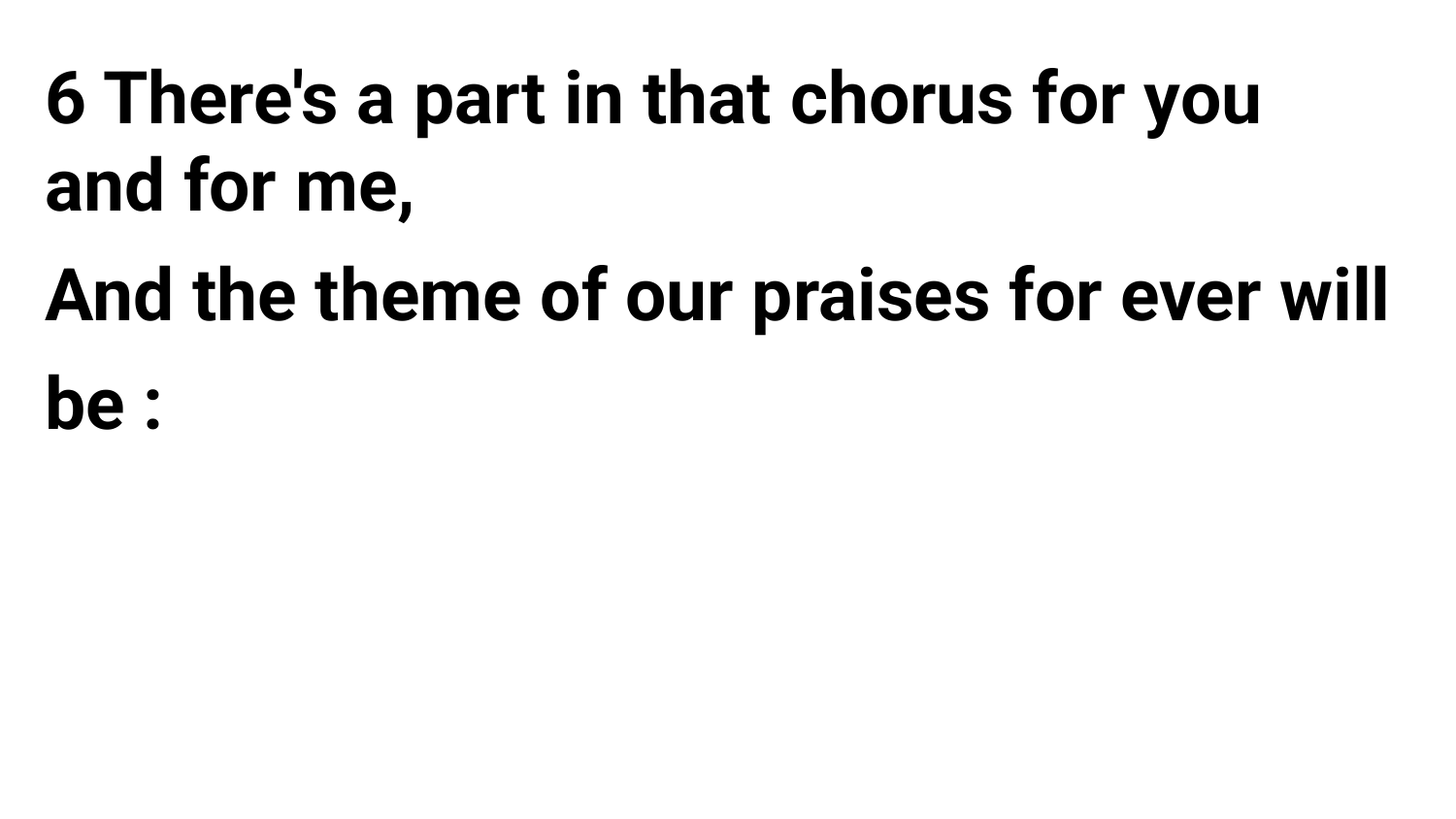

6 There's a part in that chorus for you
and for me,
And the theme of our praises for ever will be :